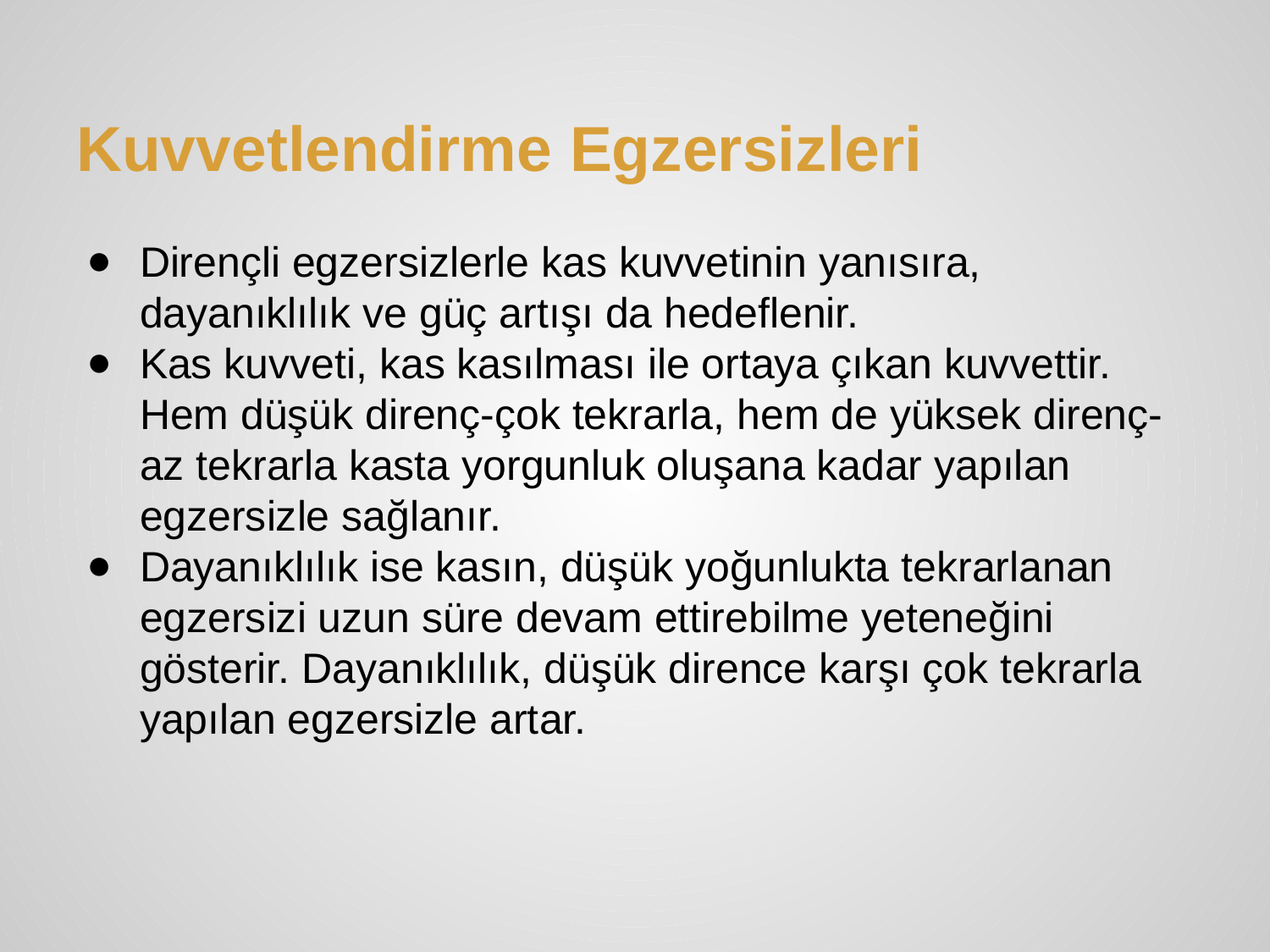

# Kuvvetlendirme Egzersizleri
Dirençli egzersizlerle kas kuvvetinin yanısıra, dayanıklılık ve güç artışı da hedeflenir.
Kas kuvveti, kas kasılması ile ortaya çıkan kuvvettir. Hem düşük direnç-çok tekrarla, hem de yüksek direnç-az tekrarla kasta yorgunluk oluşana kadar yapılan egzersizle sağlanır.
Dayanıklılık ise kasın, düşük yoğunlukta tekrarlanan egzersizi uzun süre devam ettirebilme yeteneğini gösterir. Dayanıklılık, düşük dirence karşı çok tekrarla yapılan egzersizle artar.